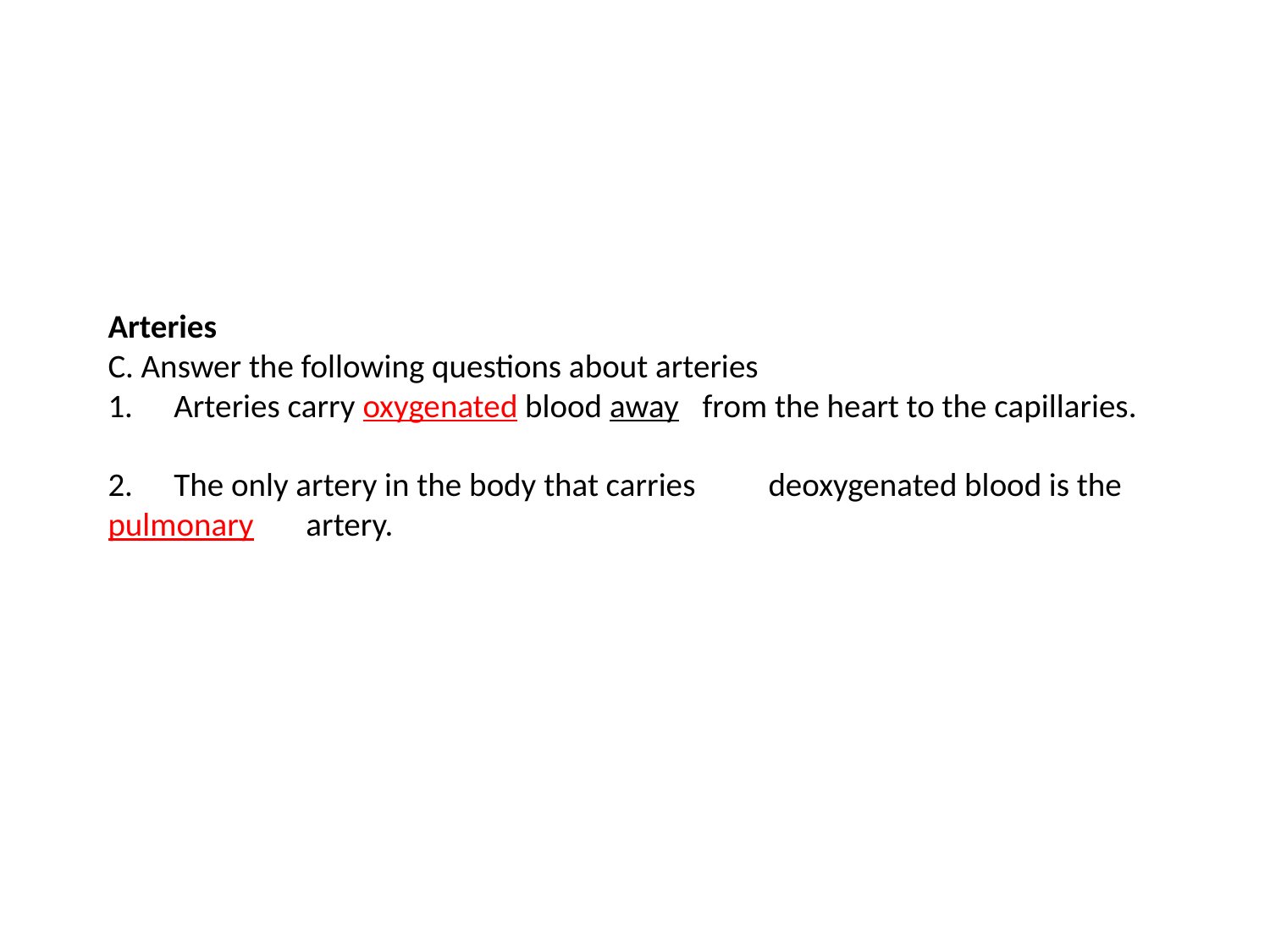

# Arteries C. Answer the following questions about arteries 1. 	Arteries carry oxygenated blood away 	from the heart to the capillaries.   2. 	The only artery in the body that carries 	deoxygenated blood is the pulmonary 	artery.